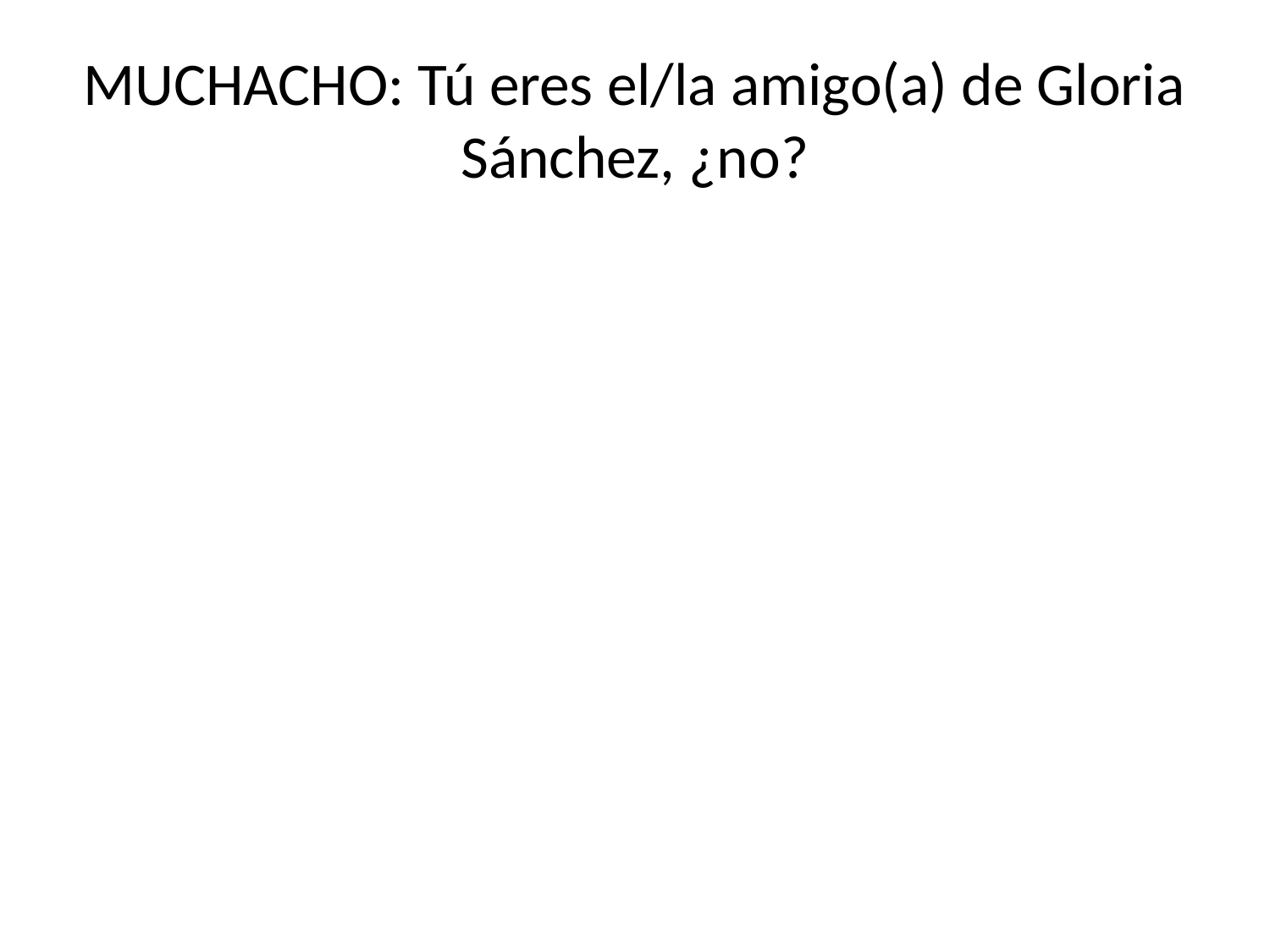

# MUCHACHO: Tú eres el/la amigo(a) de Gloria Sánchez, ¿no?